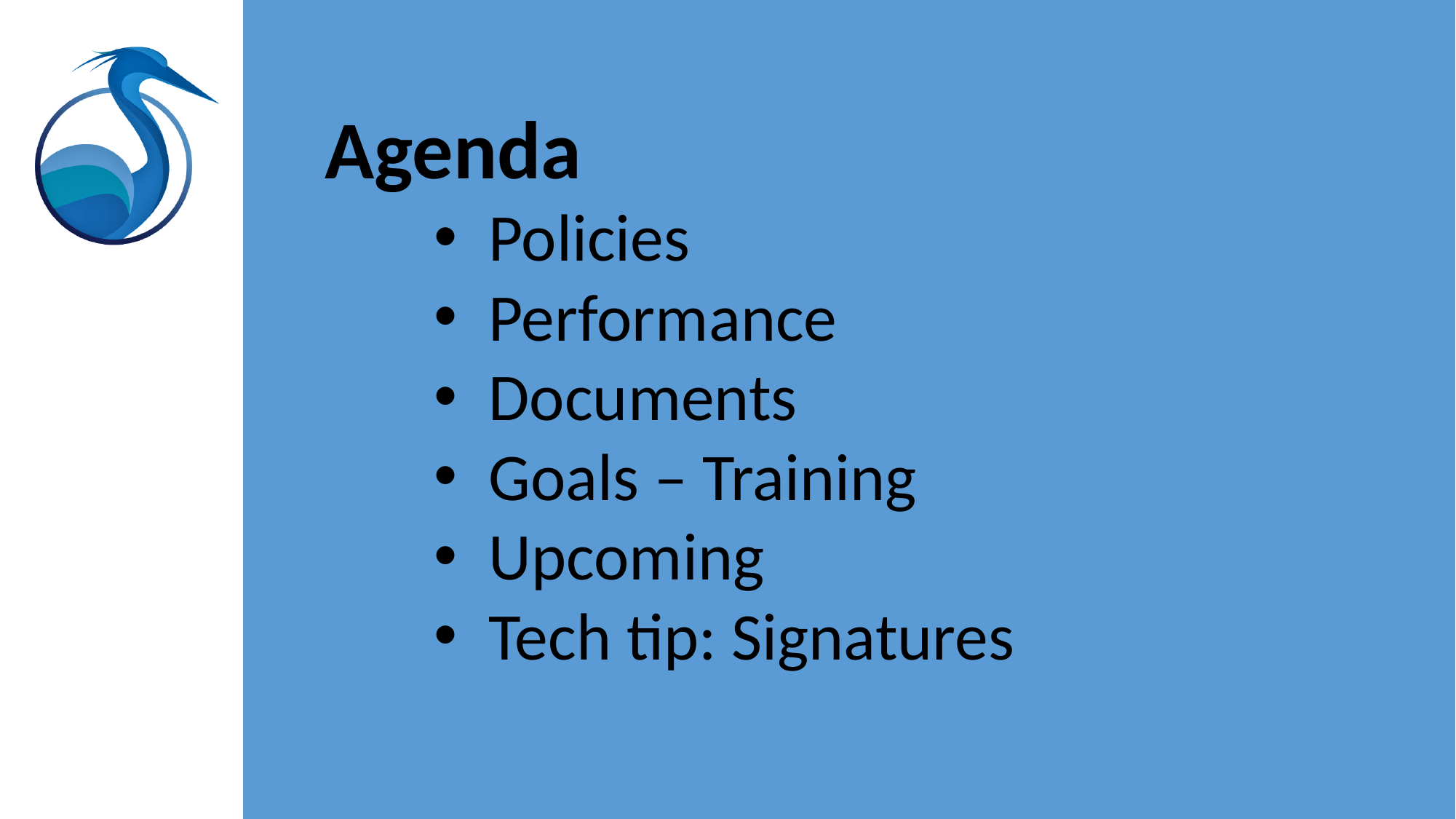

Agenda
Policies
Performance
Documents
Goals – Training
Upcoming
Tech tip: Signatures